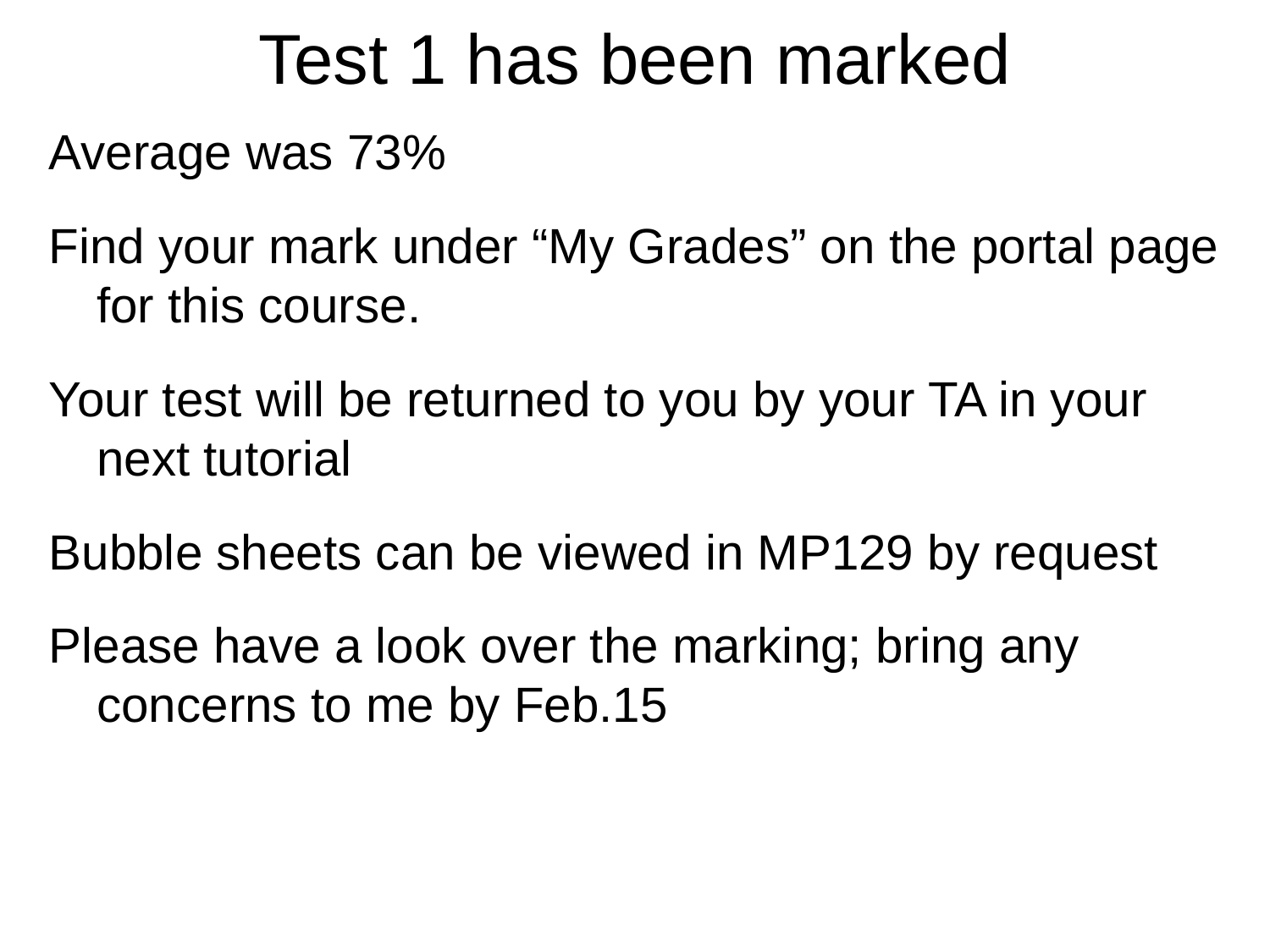

Test 1 has been marked
Average was 73%
Find your mark under “My Grades” on the portal page for this course.
Your test will be returned to you by your TA in your next tutorial
Bubble sheets can be viewed in MP129 by request
Please have a look over the marking; bring any concerns to me by Feb.15